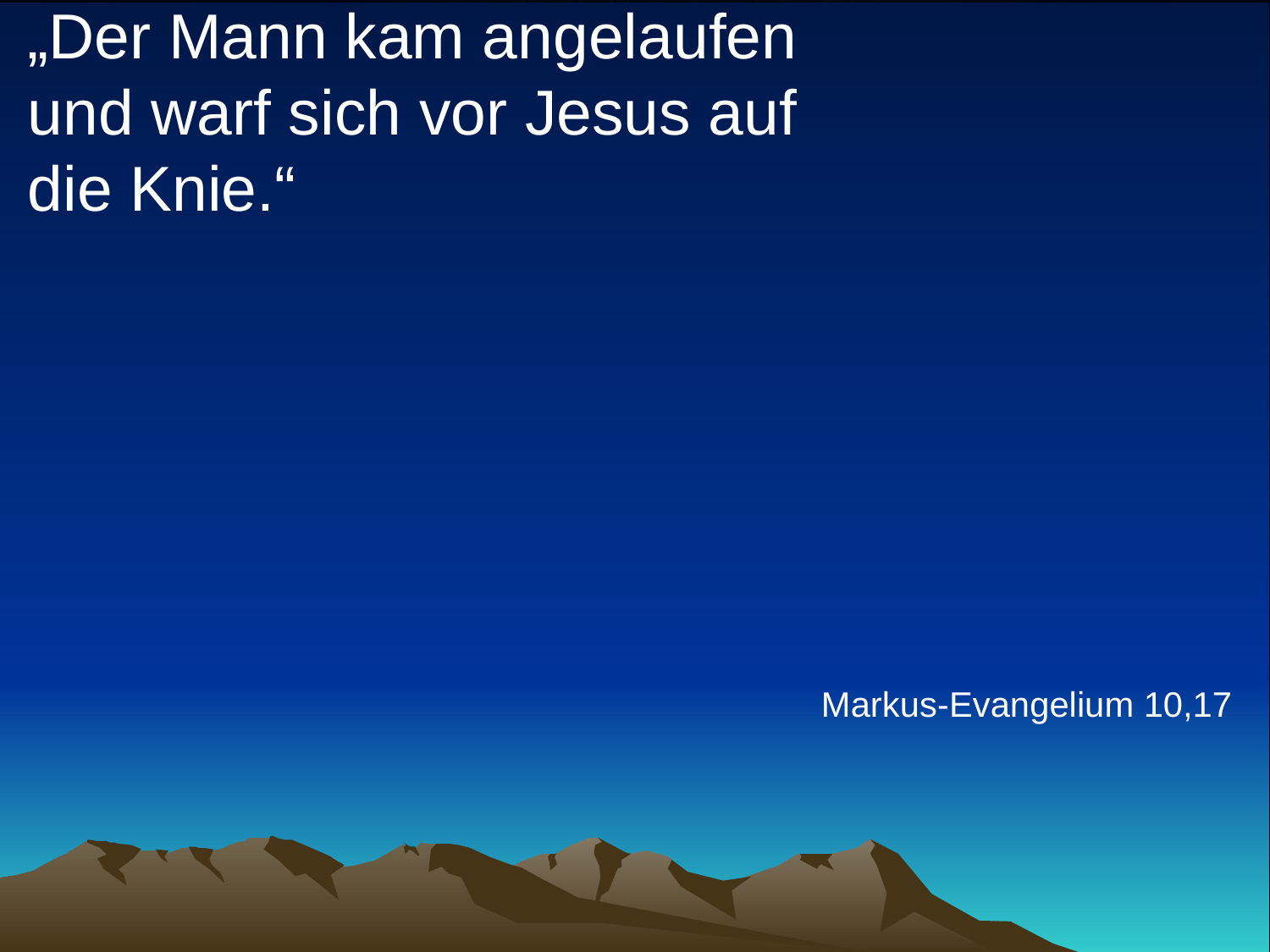

# „Der Mann kam angelaufen und warf sich vor Jesus auf die Knie.“
Markus-Evangelium 10,17